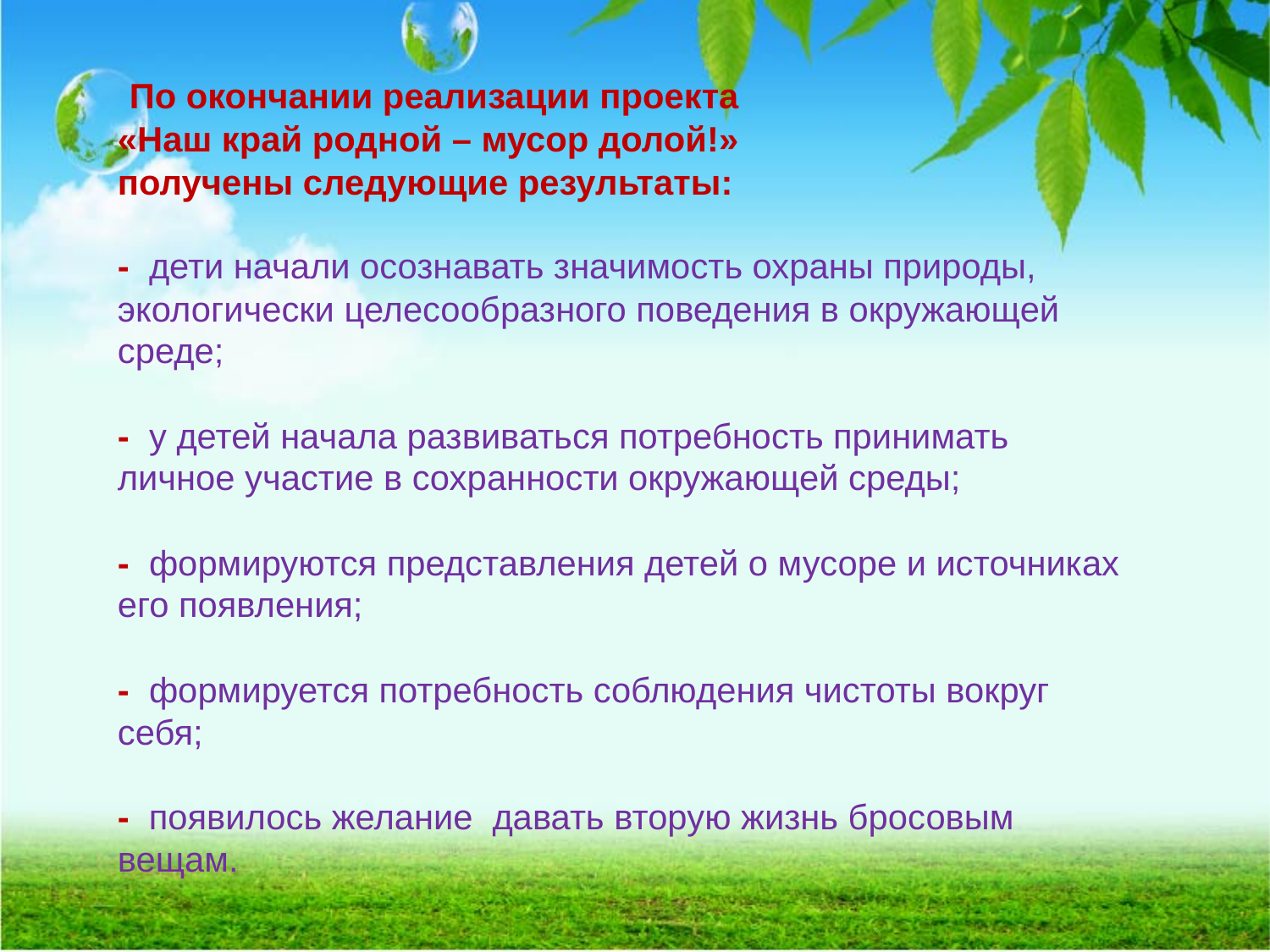

По окончании реализации проекта
«Наш край родной – мусор долой!»
получены следующие результаты:
-  дети начали осознавать значимость охраны природы, экологически целесообразного поведения в окружающей среде;
-  у детей начала развиваться потребность принимать личное участие в сохранности окружающей среды;
-  формируются представления детей о мусоре и источниках его появления;
-  формируется потребность соблюдения чистоты вокруг себя;
-  появилось желание  давать вторую жизнь бросовым вещам.